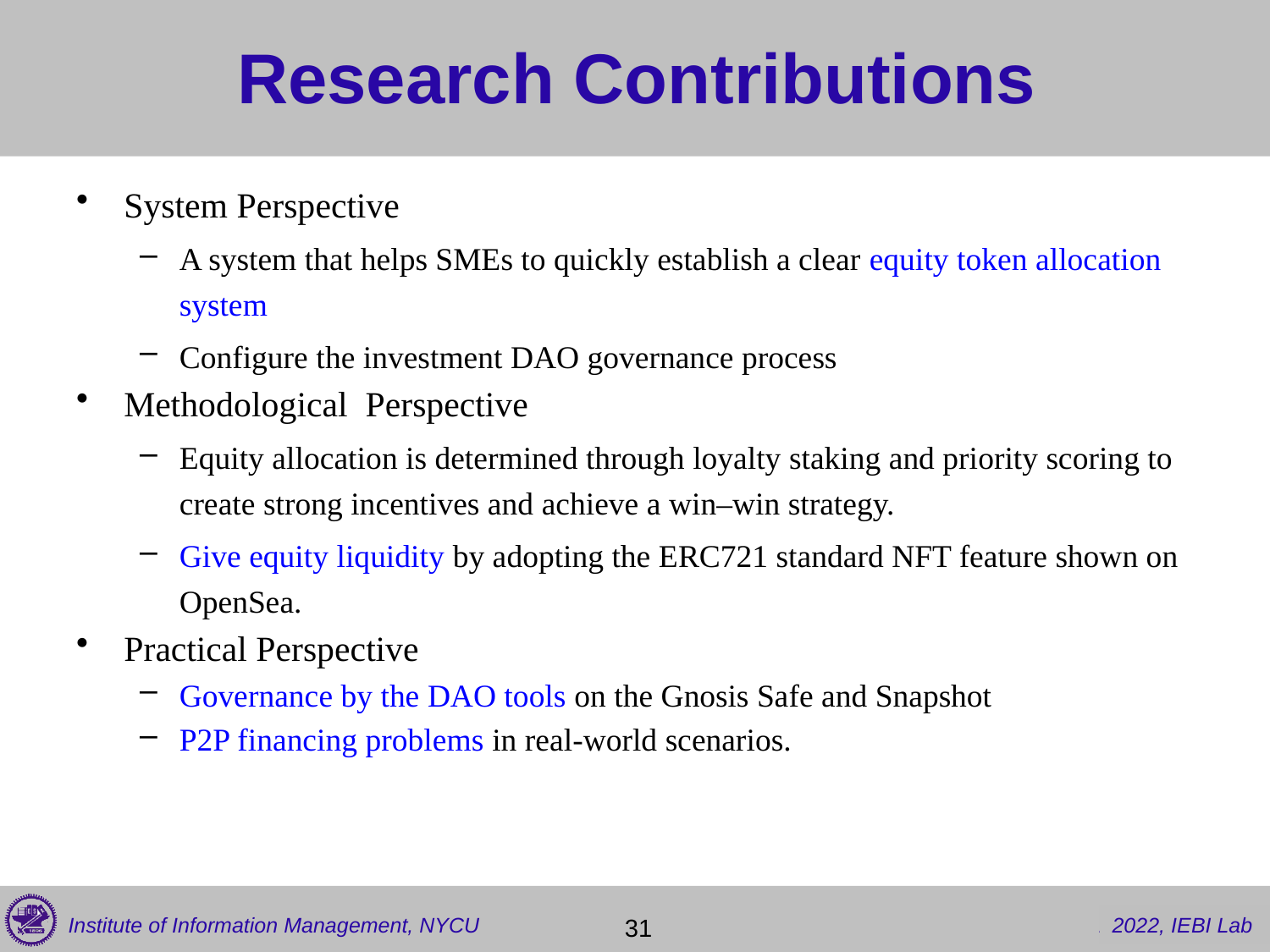

# Research Contributions
System Perspective
A system that helps SMEs to quickly establish a clear equity token allocation system
Configure the investment DAO governance process
Methodological  Perspective
Equity allocation is determined through loyalty staking and priority scoring to create strong incentives and achieve a win–win strategy.
Give equity liquidity by adopting the ERC721 standard NFT feature shown on OpenSea.
Practical Perspective
Governance by the DAO tools on the Gnosis Safe and Snapshot
P2P financing problems in real-world scenarios.
   31